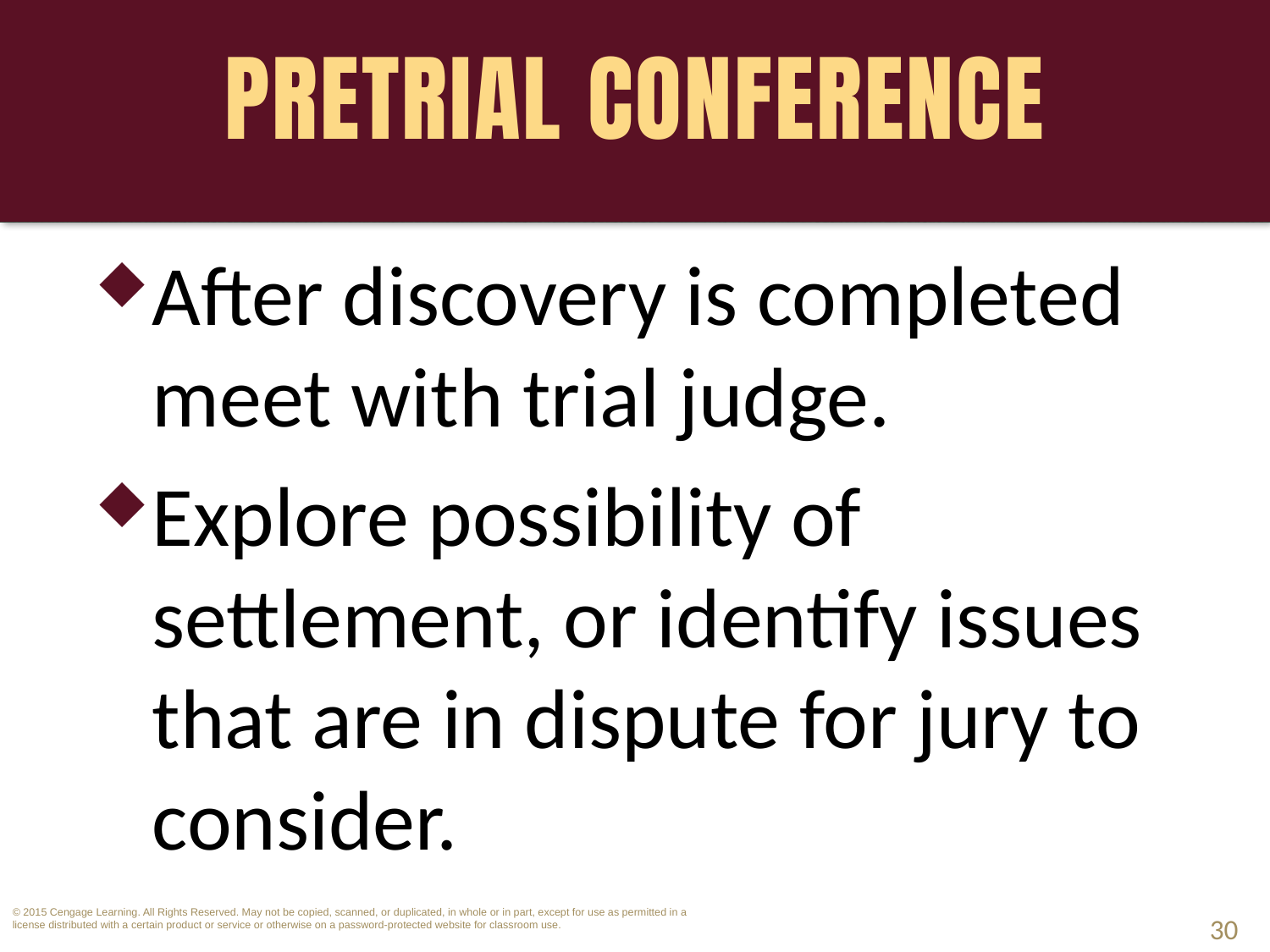

# Pretrial Conference
After discovery is completed meet with trial judge.
Explore possibility of settlement, or identify issues that are in dispute for jury to consider.
30